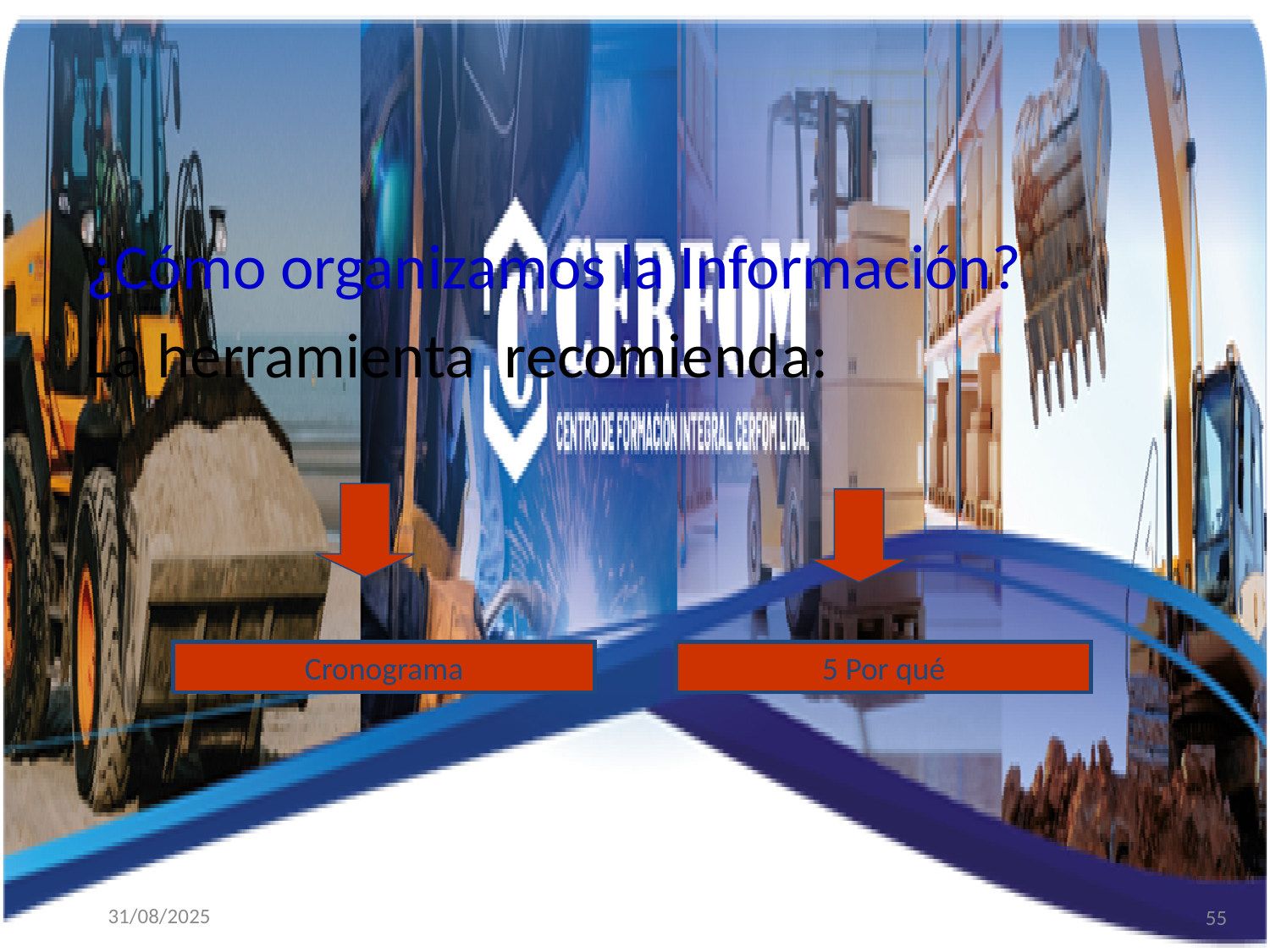

¿Cómo organizamos la Información?
La herramienta  recomienda:

Cronograma
5 Por qué

55
31/08/2025